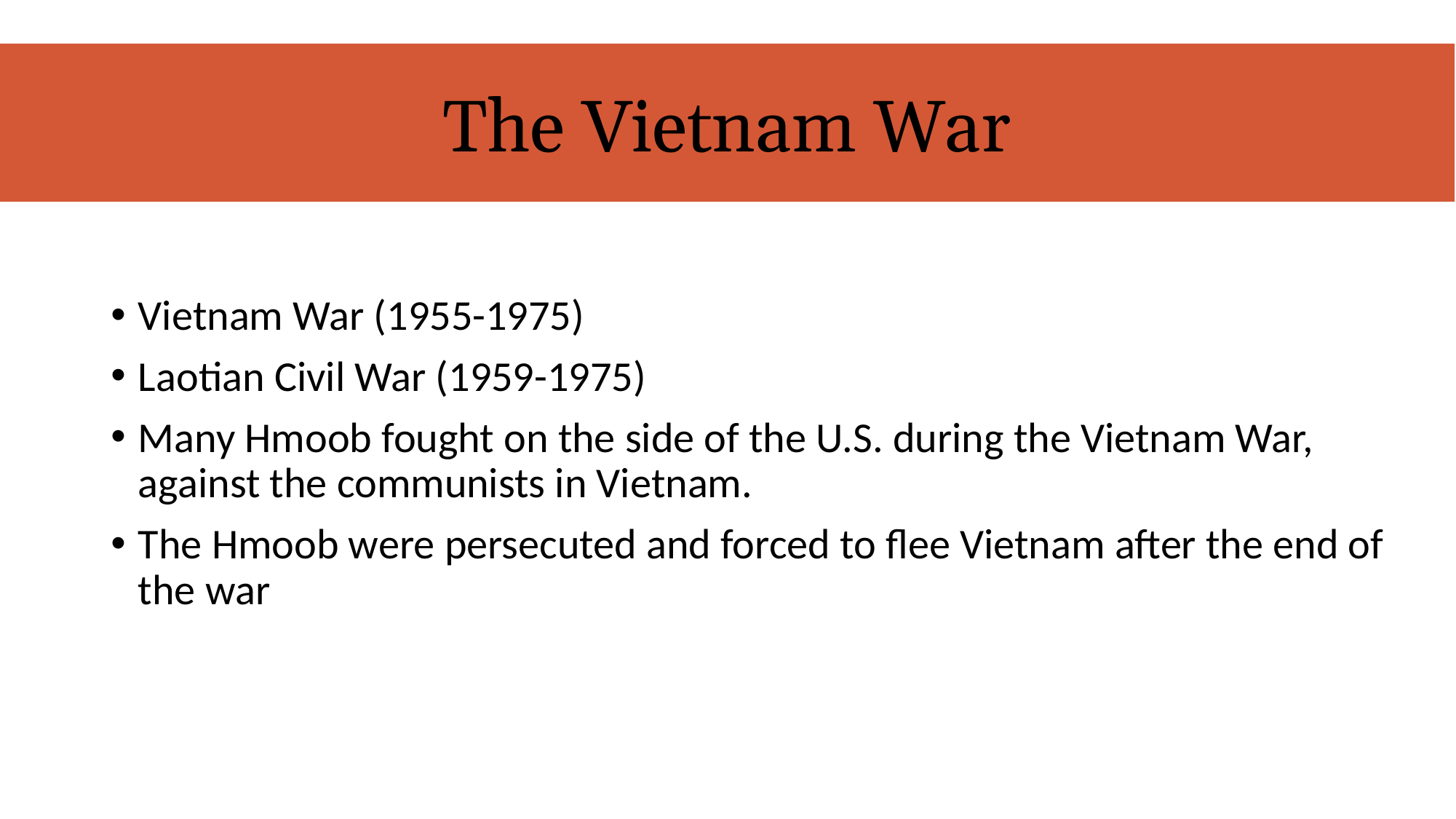

The Vietnam War
#
Vietnam War (1955-1975)
Laotian Civil War (1959-1975)
Many Hmoob fought on the side of the U.S. during the Vietnam War, against the communists in Vietnam.
The Hmoob were persecuted and forced to flee Vietnam after the end of the war